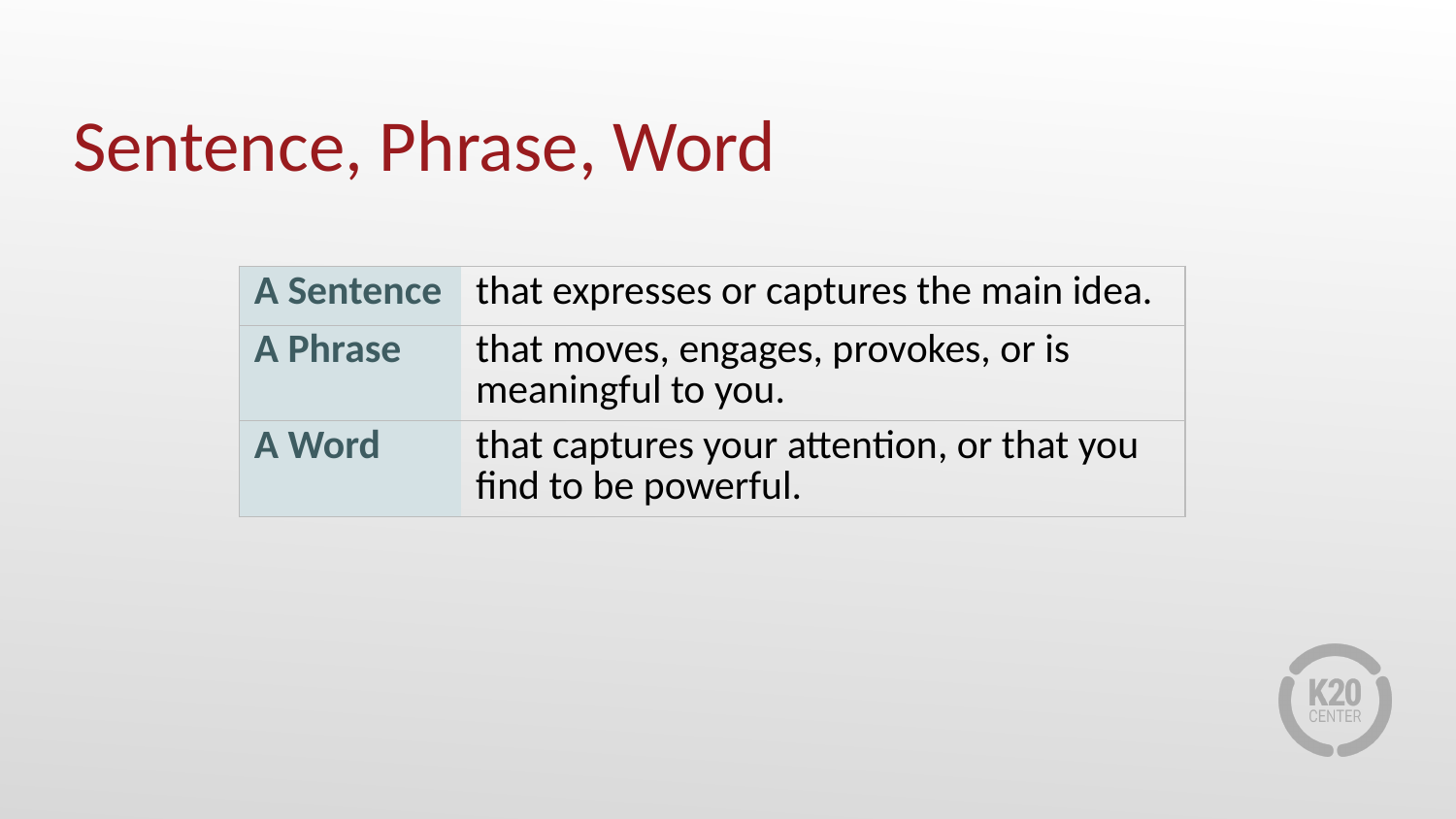

# Sentence, Phrase, Word
| A Sentence | that expresses or captures the main idea. |
| --- | --- |
| A Phrase | that moves, engages, provokes, or is meaningful to you. |
| A Word | that captures your attention, or that you find to be powerful. |